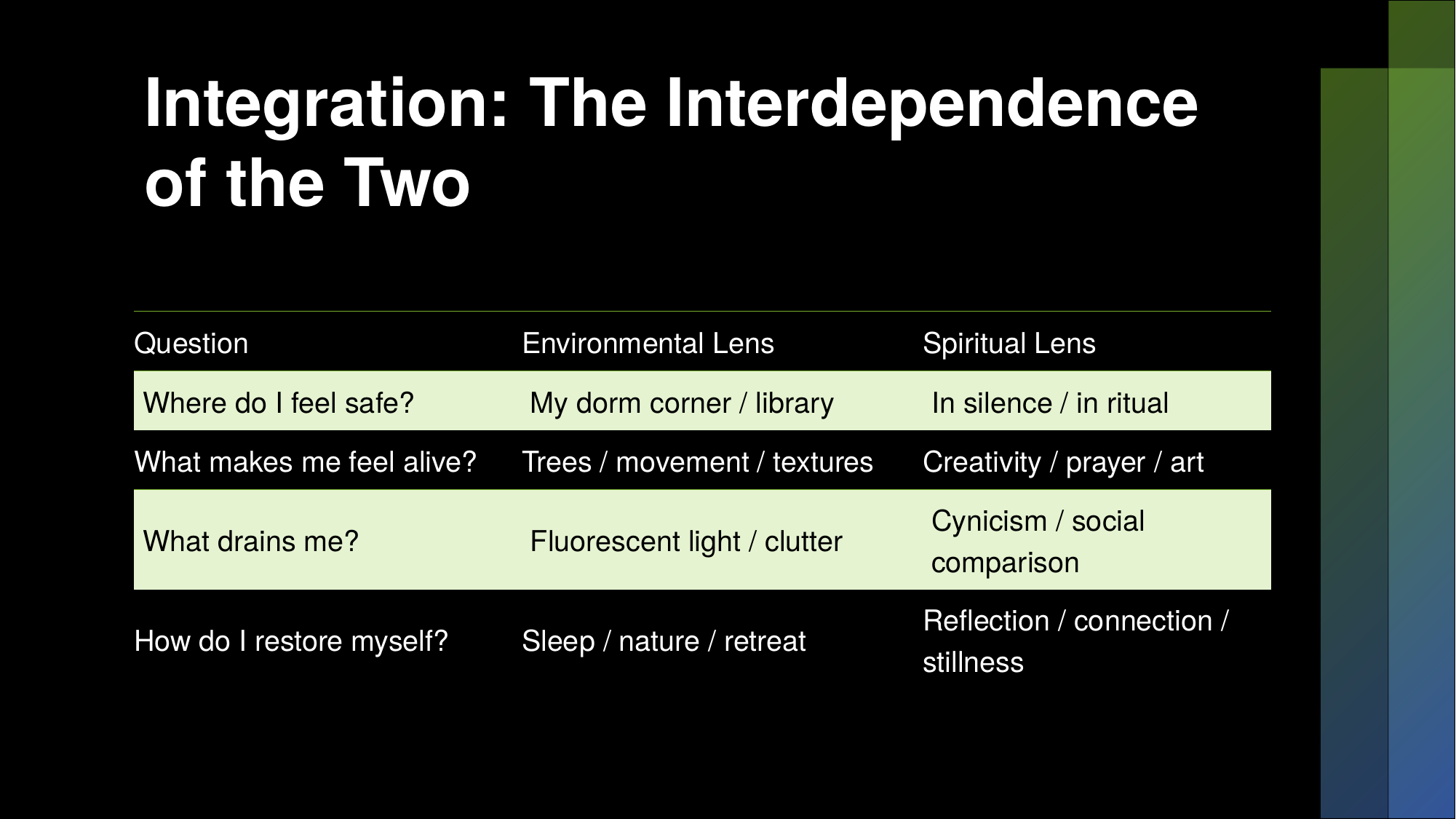

# Integration: The Interdependence of the Two

| Question | Environmental Lens | Spiritual Lens |
| --- | --- | --- |
| Where do I feel safe? | My dorm corner / library | In silence / in ritual |
| What makes me feel alive? | Trees / movement / textures | Creativity / prayer / art |
| What drains me? | Fluorescent light / clutter | Cynicism / social comparison |
| How do I restore myself? | Sleep / nature / retreat | Reflection / connection / stillness |